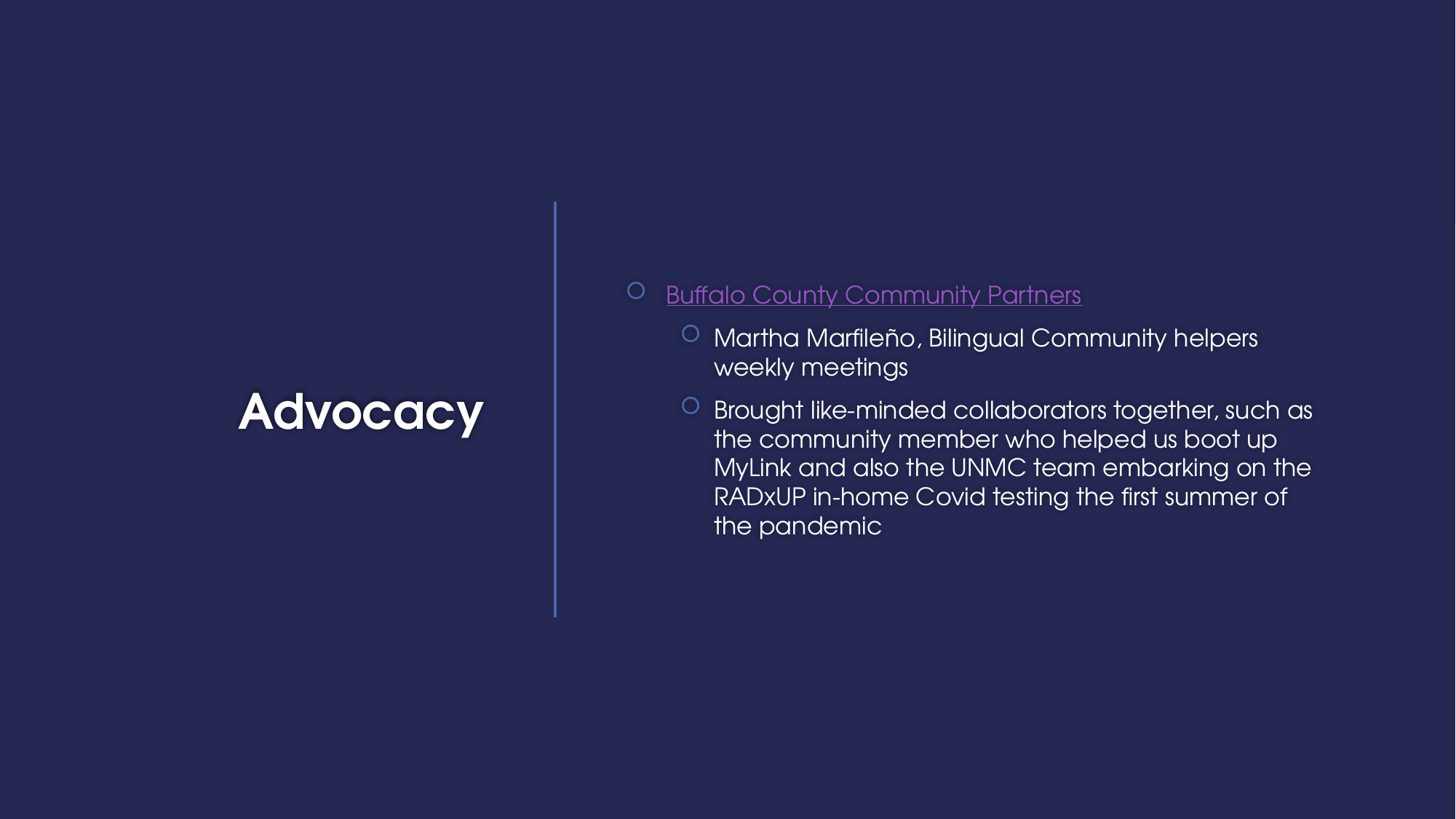

Buffalo County Community Partners
Martha Marfileño, Bilingual Community helpers weekly meetings
Brought like-minded collaborators together, such as the community member who helped us boot up MyLink and also the UNMC team embarking on the RADxUP in-home Covid testing the first summer of the pandemic
# Advocacy